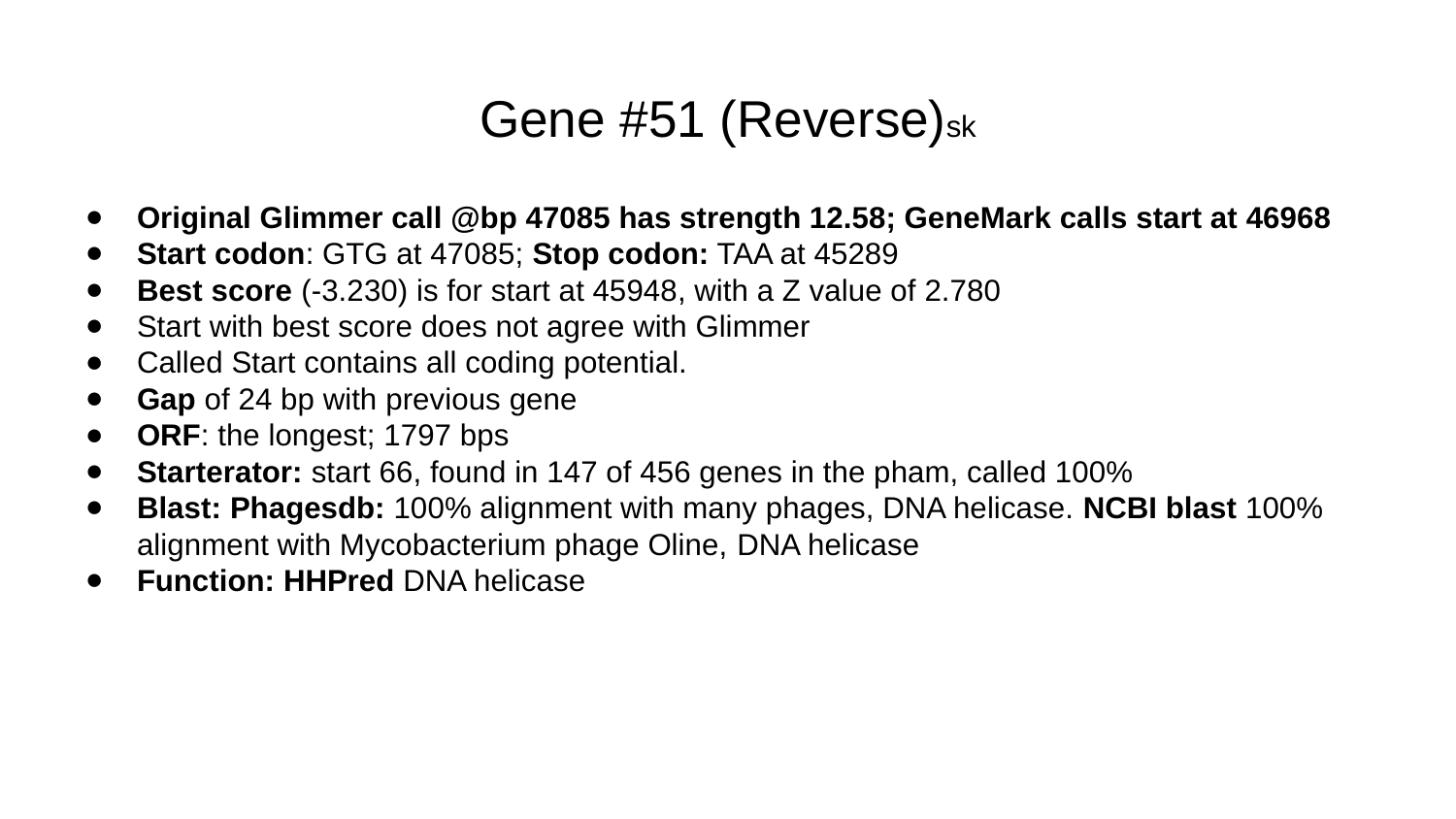

# Gene #51 (Reverse)sk
Original Glimmer call @bp 47085 has strength 12.58; GeneMark calls start at 46968
Start codon: GTG at 47085; Stop codon: TAA at 45289
Best score (-3.230) is for start at 45948, with a Z value of 2.780
Start with best score does not agree with Glimmer
Called Start contains all coding potential.
Gap of 24 bp with previous gene
ORF: the longest; 1797 bps
Starterator: start 66, found in 147 of 456 genes in the pham, called 100%
Blast: Phagesdb: 100% alignment with many phages, DNA helicase. NCBI blast 100% alignment with Mycobacterium phage Oline, DNA helicase
Function: HHPred DNA helicase